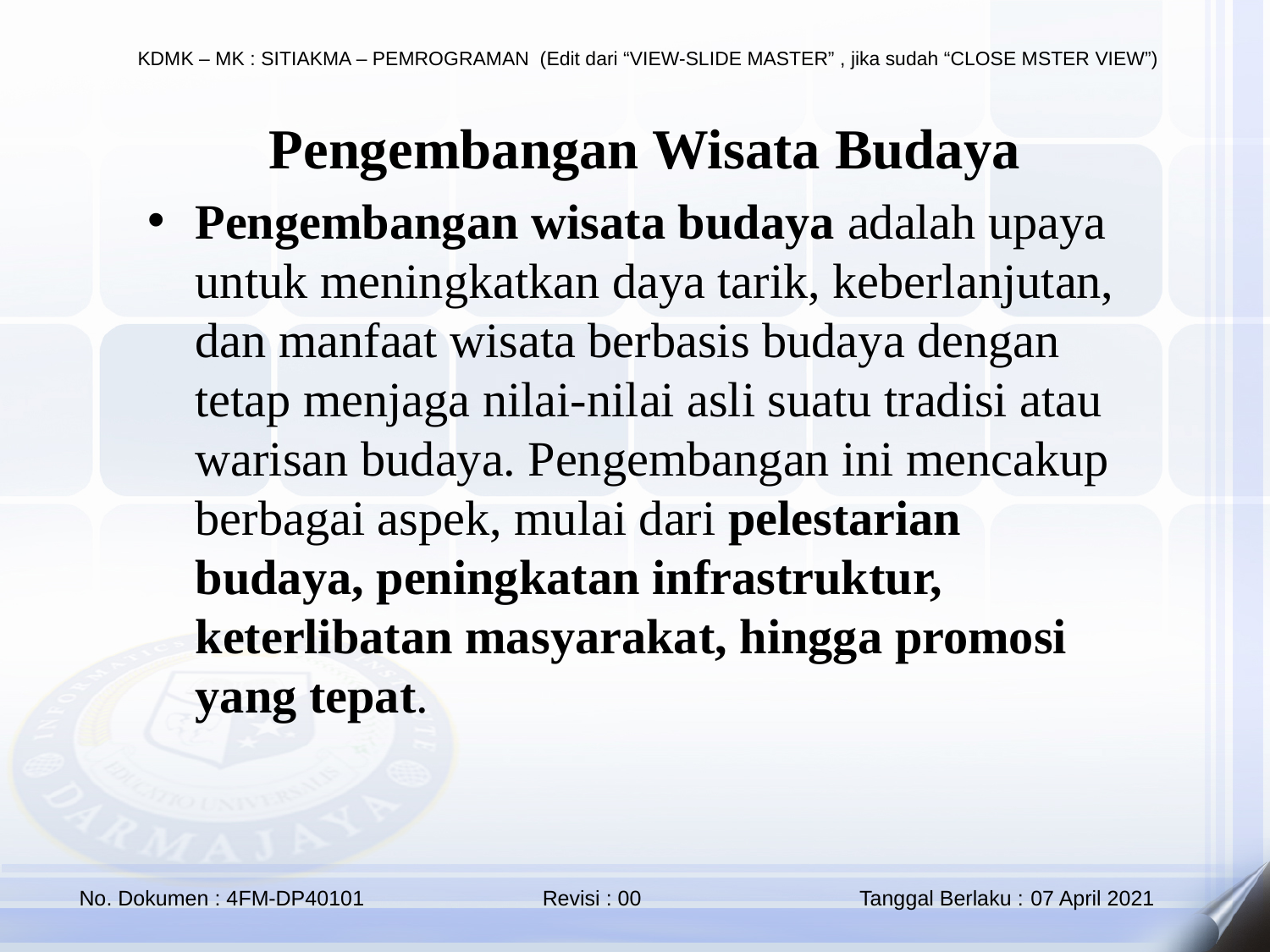

Pengembangan Wisata Budaya
Pengembangan wisata budaya adalah upaya untuk meningkatkan daya tarik, keberlanjutan, dan manfaat wisata berbasis budaya dengan tetap menjaga nilai-nilai asli suatu tradisi atau warisan budaya. Pengembangan ini mencakup berbagai aspek, mulai dari pelestarian budaya, peningkatan infrastruktur, keterlibatan masyarakat, hingga promosi yang tepat.